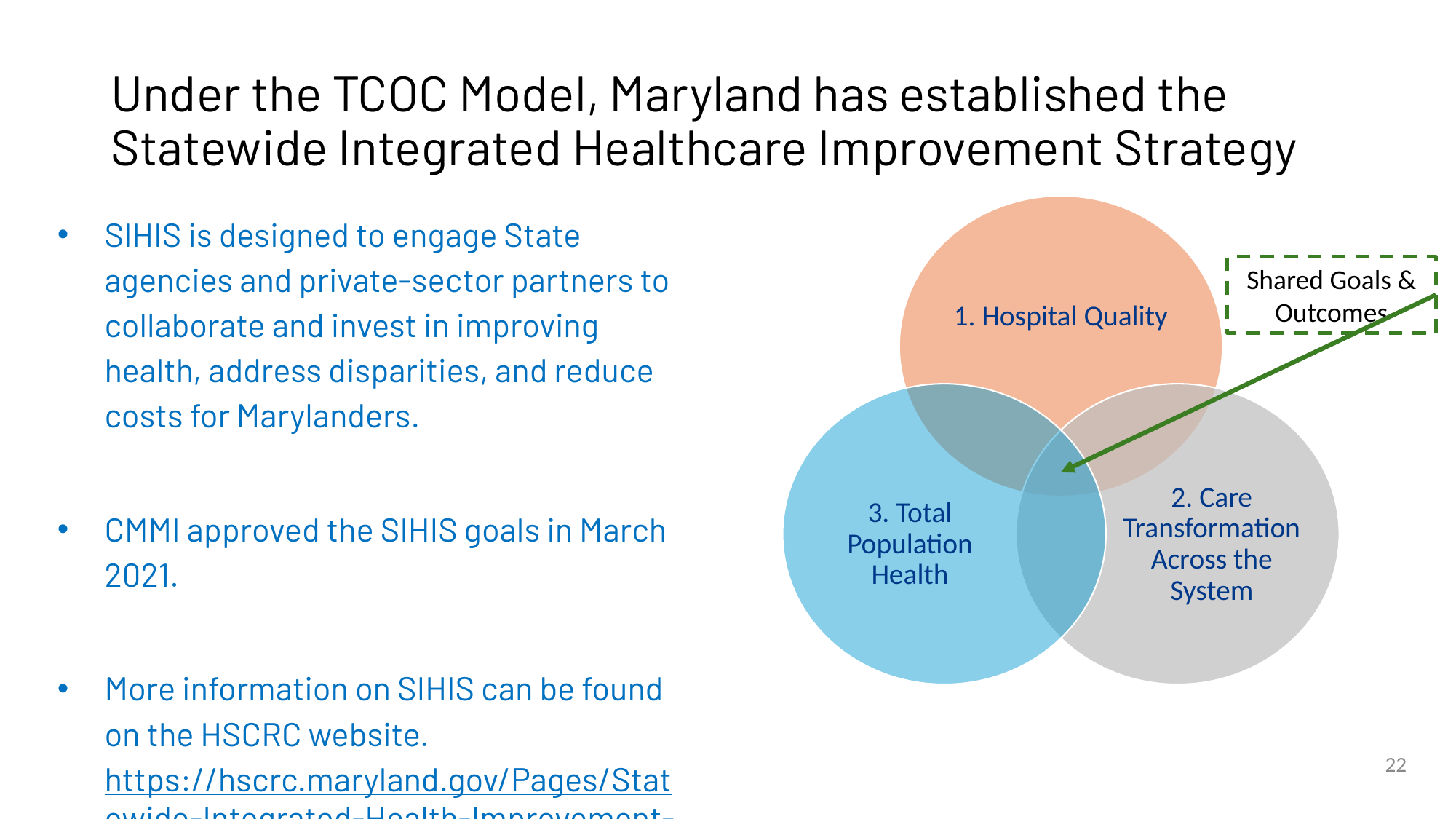

# Under the TCOC Model, Maryland has established the Statewide Integrated Healthcare Improvement Strategy

1. Hospital Quality

3. Total Population Health
2. Care Transformation Across the System
SIHIS is designed to engage State agencies and private-sector partners to collaborate and invest in improving health, address disparities, and reduce costs for Marylanders.

CMMI approved the SIHIS goals in March 2021.

More information on SIHIS can be found on the HSCRC website. https://hscrc.maryland.gov/Pages/Statewide-Integrated-Health-Improvement-Strategy-.aspx
Shared Goals & Outcomes
22